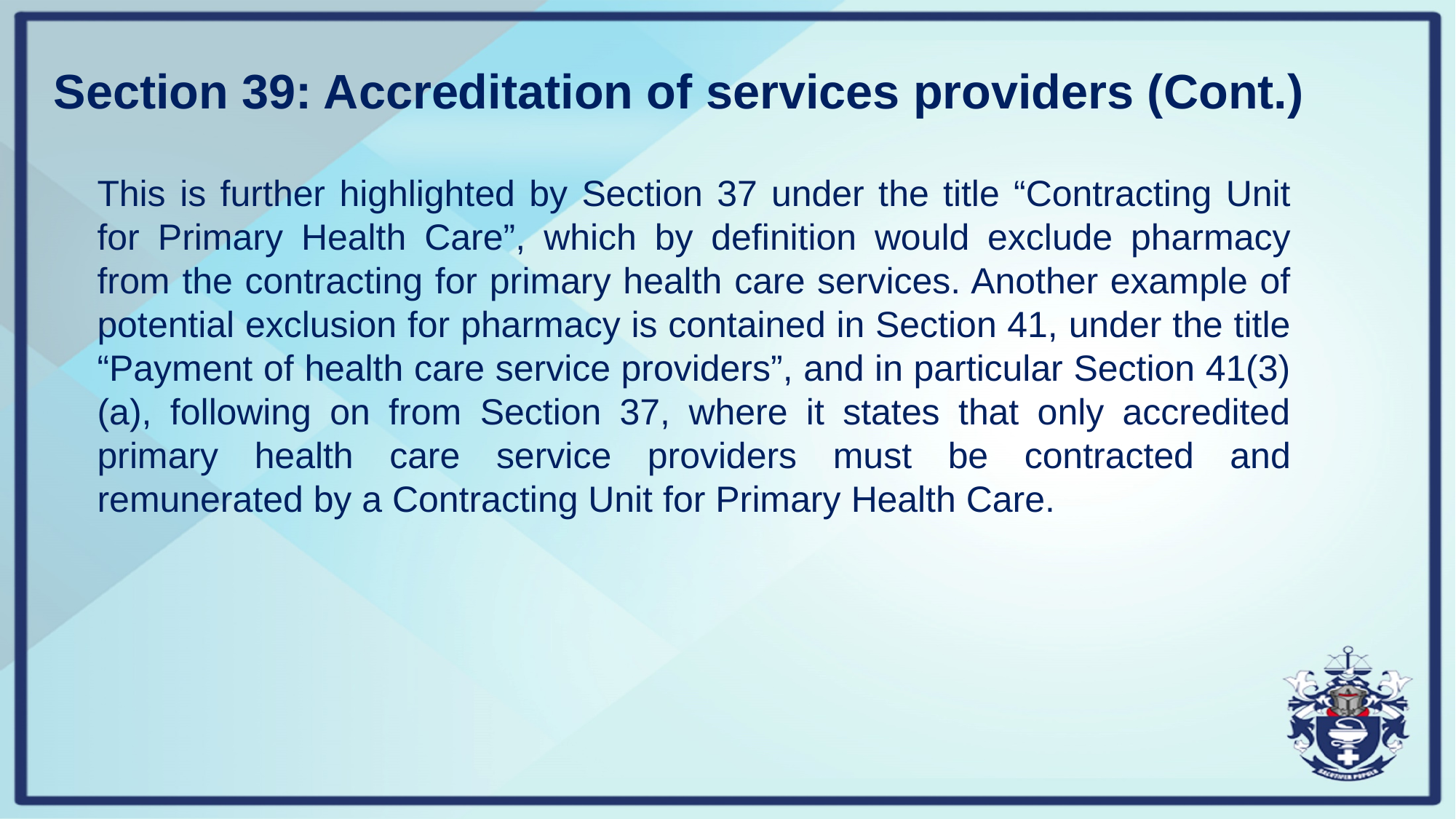

# Section 39: Accreditation of services providers (Cont.)
This is further highlighted by Section 37 under the title “Contracting Unit for Primary Health Care”, which by definition would exclude pharmacy from the contracting for primary health care services. Another example of potential exclusion for pharmacy is contained in Section 41, under the title “Payment of health care service providers”, and in particular Section 41(3)(a), following on from Section 37, where it states that only accredited primary health care service providers must be contracted and remunerated by a Contracting Unit for Primary Health Care.